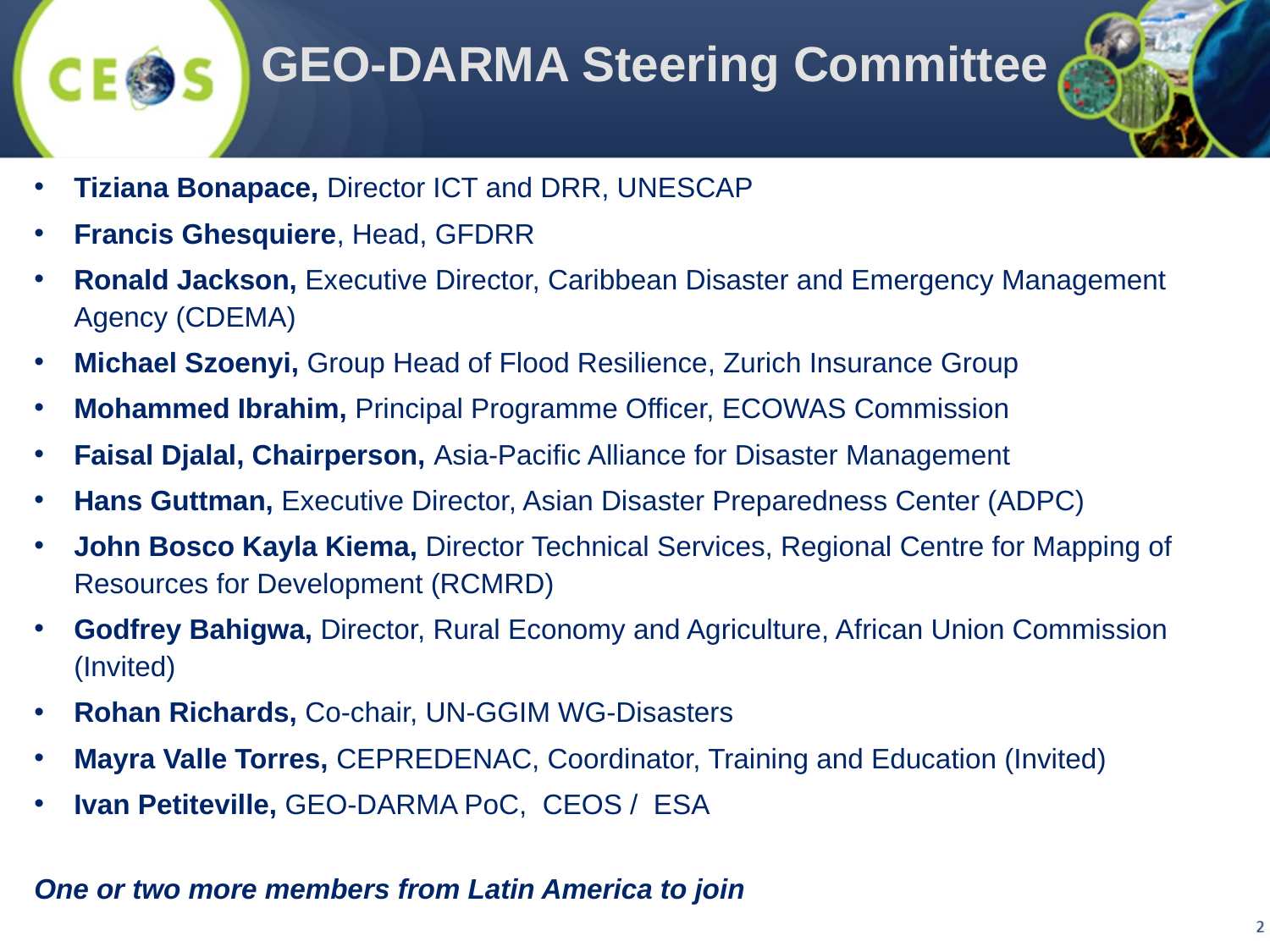

GEO-DARMA Steering Committee
Tiziana Bonapace, Director ICT and DRR, UNESCAP
Francis Ghesquiere, Head, GFDRR
Ronald Jackson, Executive Director, Caribbean Disaster and Emergency Management Agency (CDEMA)
Michael Szoenyi, Group Head of Flood Resilience, Zurich Insurance Group
Mohammed Ibrahim, Principal Programme Officer, ECOWAS Commission
Faisal Djalal, Chairperson, Asia-Pacific Alliance for Disaster Management
Hans Guttman, Executive Director, Asian Disaster Preparedness Center (ADPC)
John Bosco Kayla Kiema, Director Technical Services, Regional Centre for Mapping of Resources for Development (RCMRD)
Godfrey Bahigwa, Director, Rural Economy and Agriculture, African Union Commission (Invited)
Rohan Richards, Co-chair, UN-GGIM WG-Disasters
Mayra Valle Torres, CEPREDENAC, Coordinator, Training and Education (Invited)
Ivan Petiteville, GEO-DARMA PoC,  CEOS /  ESA

One or two more members from Latin America to join